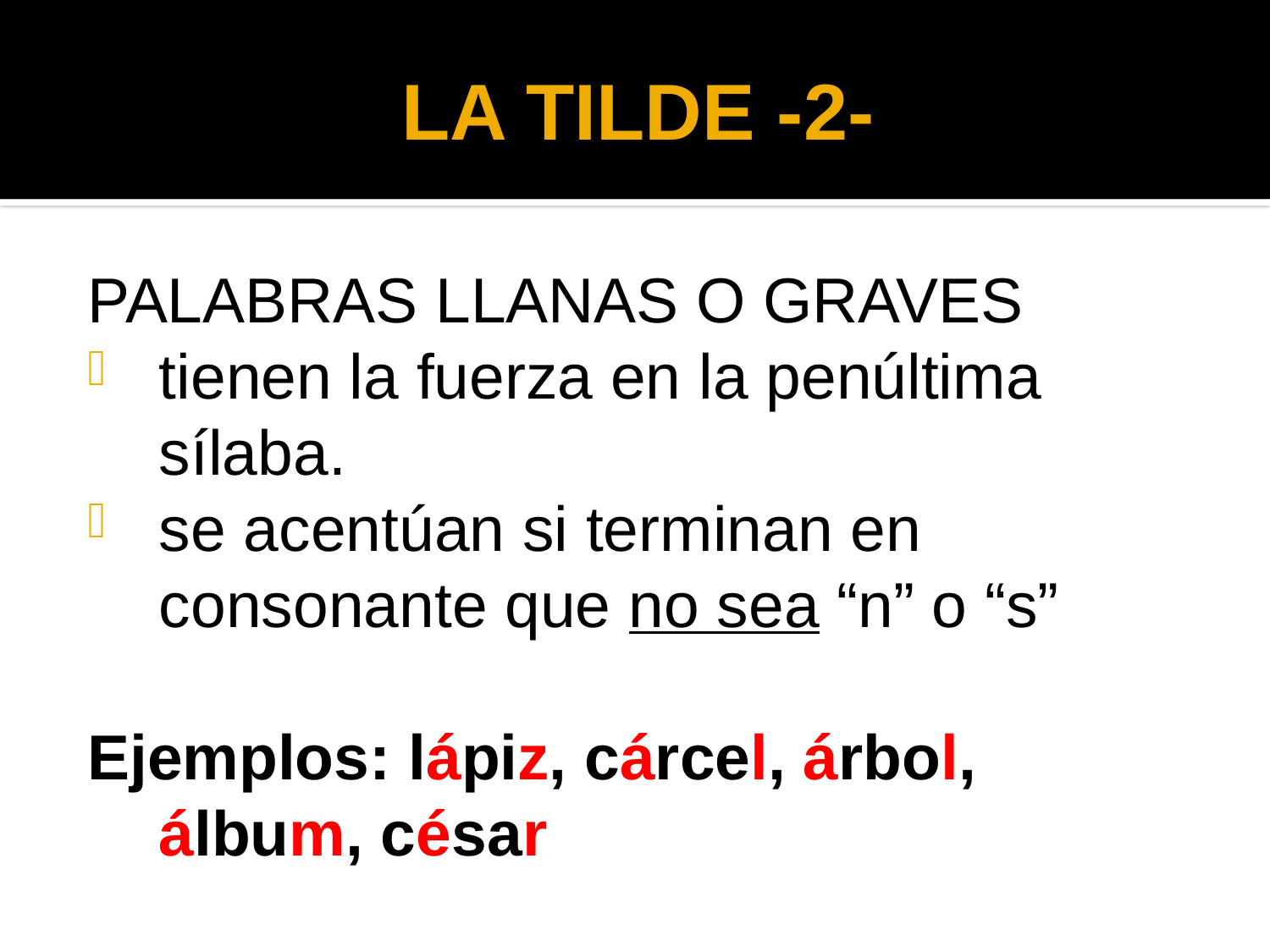

# LA TILDE -2-
PALABRAS LLANAS O GRAVES
tienen la fuerza en la penúltima sílaba.
se acentúan si terminan en consonante que no sea “n” o “s”

Ejemplos: lápiz, cárcel, árbol, álbum, césar